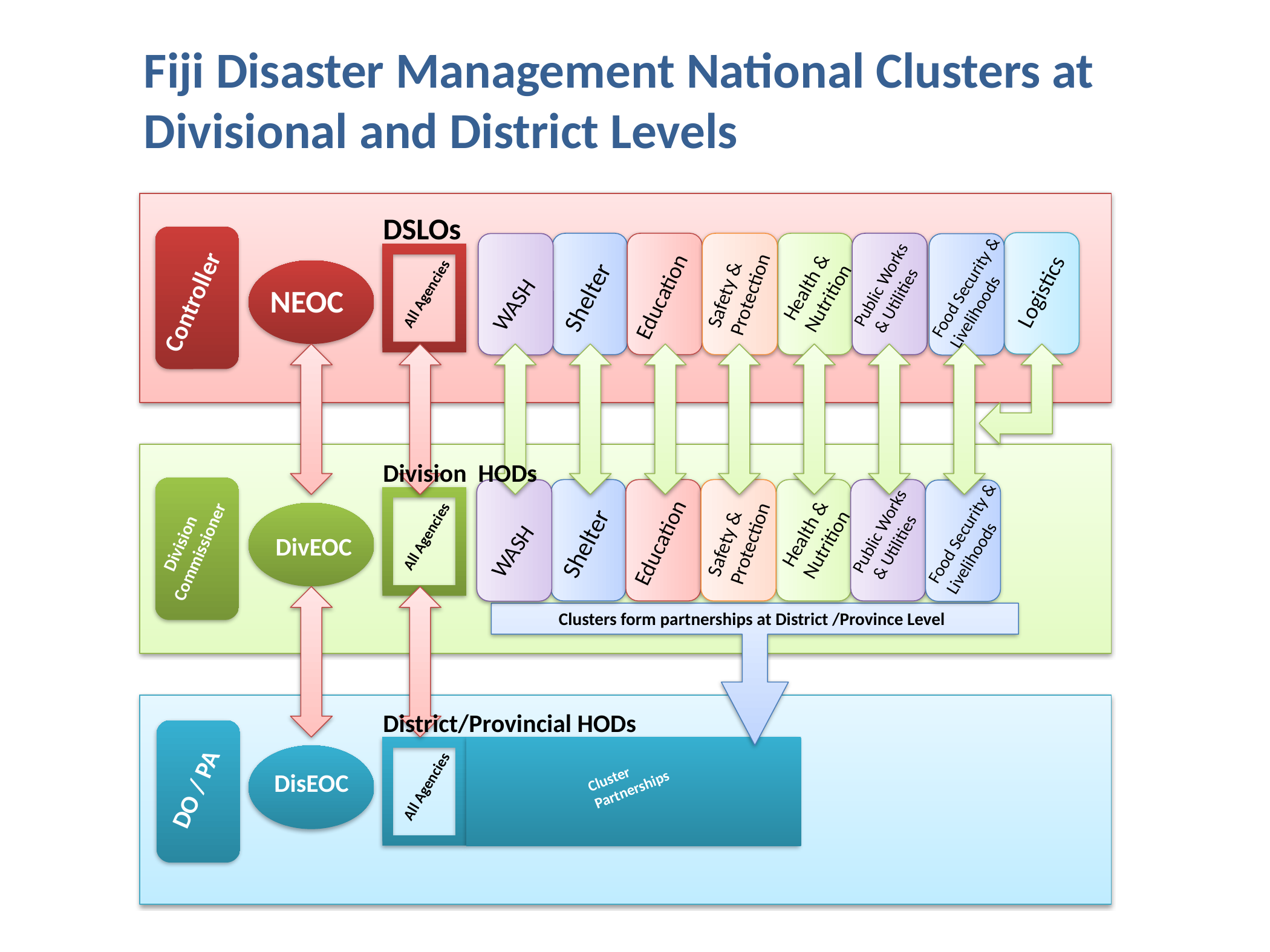

Fiji Disaster Management National Clusters at Divisional and District Levels

DSLOs

Shelter
All Agencies
Safety &
Protection

Public Works
 & Utilities

Health & Nutrition
Logistics
Food Security & Livelihoods
Education
WASH
Controller
NEOC

Division  HODs

All Agencies
Shelter

Public Works
 & Utilities
Safety &
Protection
Health & Nutrition
Food Security & Livelihoods
Education
Division Commissioner
WASH
DivEOC

Clusters form partnerships at District /Province Level

District/Provincial HODs

All Agencies

Cluster Partnerships
DO / PA
DisEOC